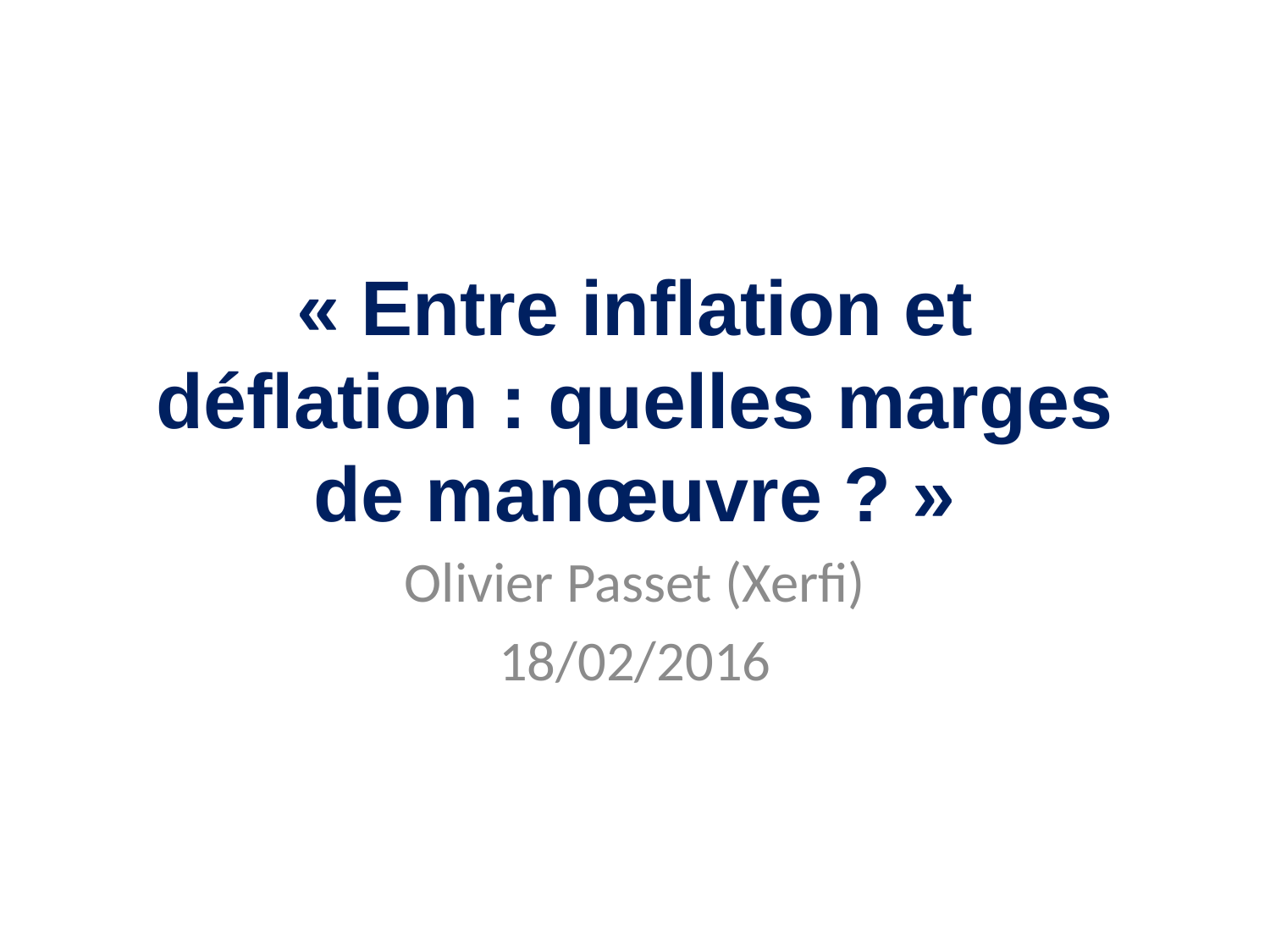

# « Entre inflation et déflation : quelles marges de manœuvre ? »
Olivier Passet (Xerfi)
18/02/2016